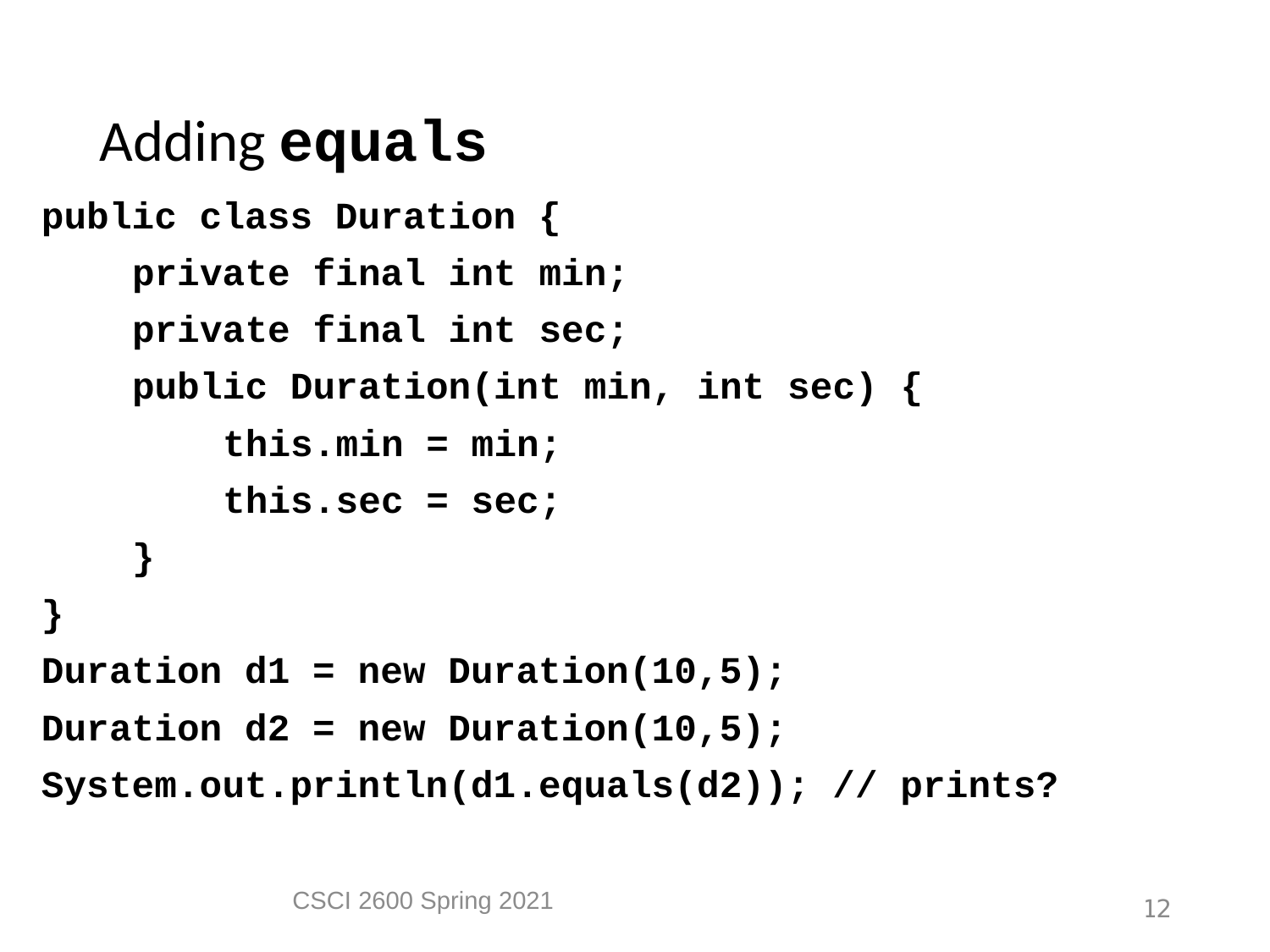

Adding equals
public class Duration {
    private final int min;
    private final int sec;
    public Duration(int min, int sec) {
        this.min = min;
        this.sec = sec;
    }
}
Duration d1 = new Duration(10,5);
Duration d2 = new Duration(10,5);
System.out.println(d1.equals(d2)); // prints?
CSCI 2600 Spring 2021
12